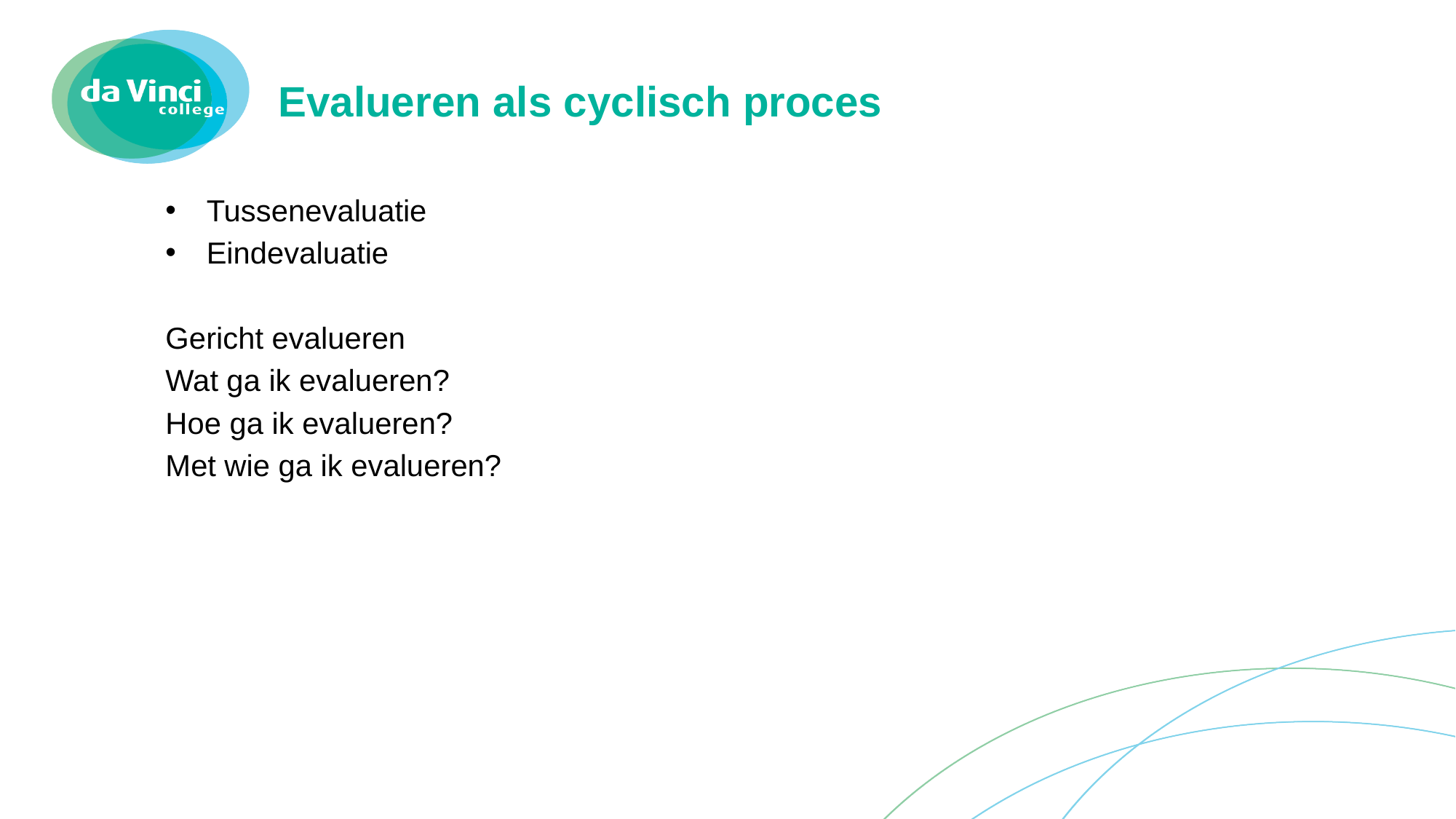

# Evalueren als cyclisch proces
Tussenevaluatie
Eindevaluatie

Gericht evalueren
Wat ga ik evalueren?
Hoe ga ik evalueren?
Met wie ga ik evalueren?